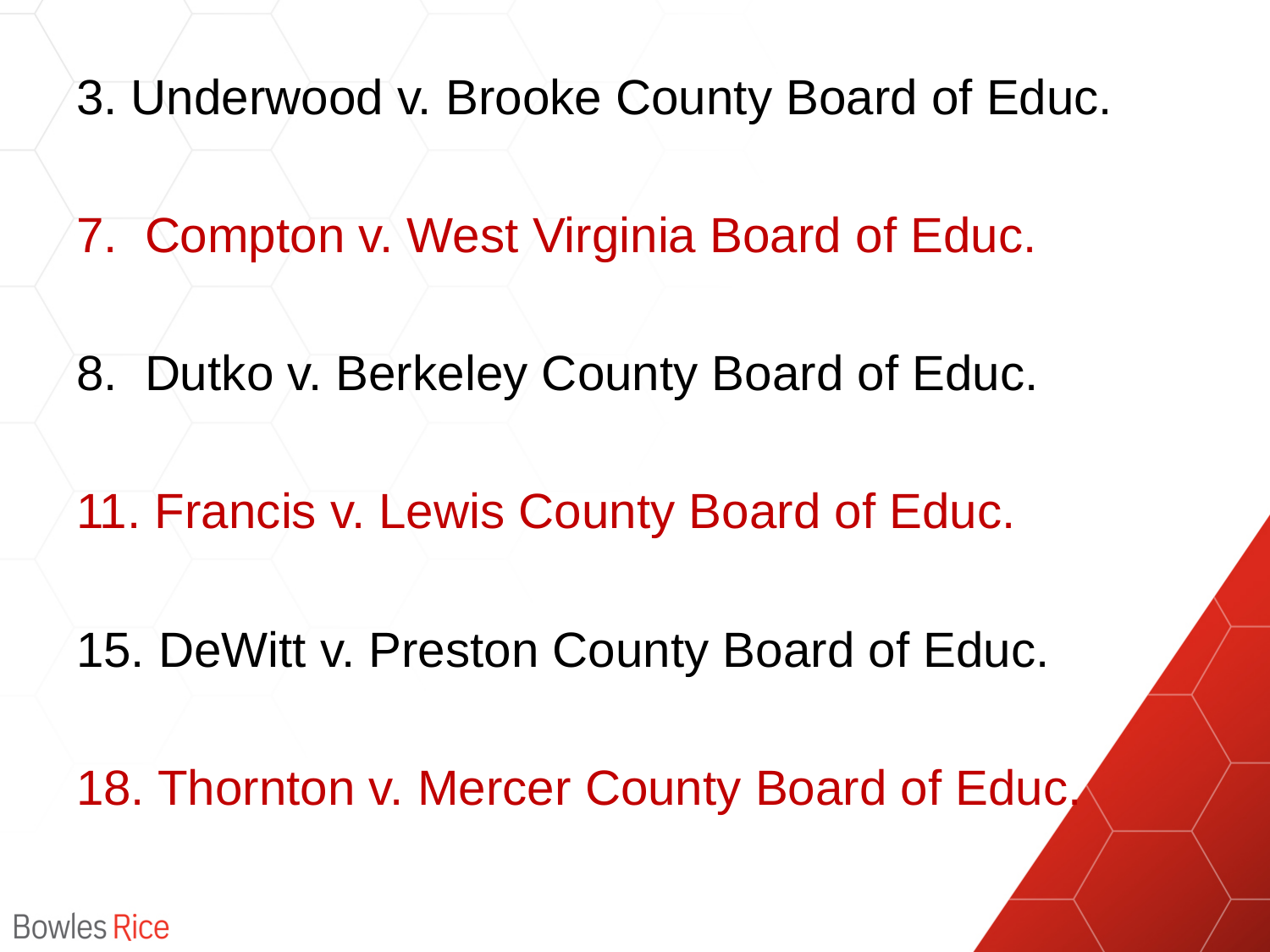

#
3. Underwood v. Brooke County Board of Educ.

7.  Compton v. West Virginia Board of Educ.

8.  Dutko v. Berkeley County Board of Educ.

11. Francis v. Lewis County Board of Educ.

15. DeWitt v. Preston County Board of Educ.

18. Thornton v. Mercer County Board of Educ.